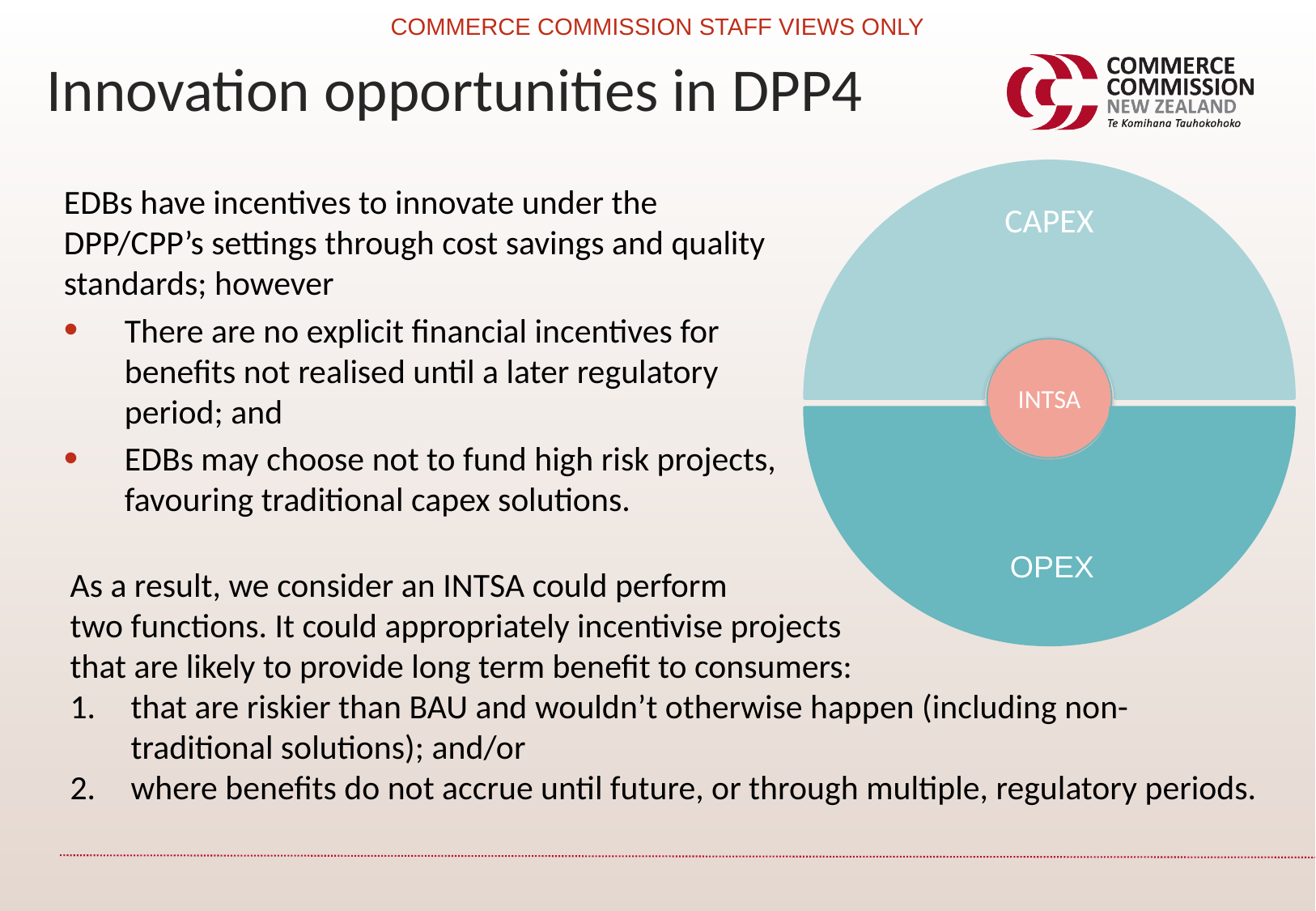

COMMERCE COMMISSION STAFF VIEWS ONLY
Innovation opportunities in DPP4
CAPEX

EDBs have incentives to innovate under the DPP/CPP’s settings through cost savings and quality standards; however
There are no explicit financial incentives for benefits not realised until a later regulatory period; and
EDBs may choose not to fund high risk projects, favouring traditional capex solutions.

INTSA
OPEX
As a result, we consider an INTSA could perform
two functions. It could appropriately incentivise projects
that are likely to provide long term benefit to consumers:
that are riskier than BAU and wouldn’t otherwise happen (including non-traditional solutions); and/or
where benefits do not accrue until future, or through multiple, regulatory periods.